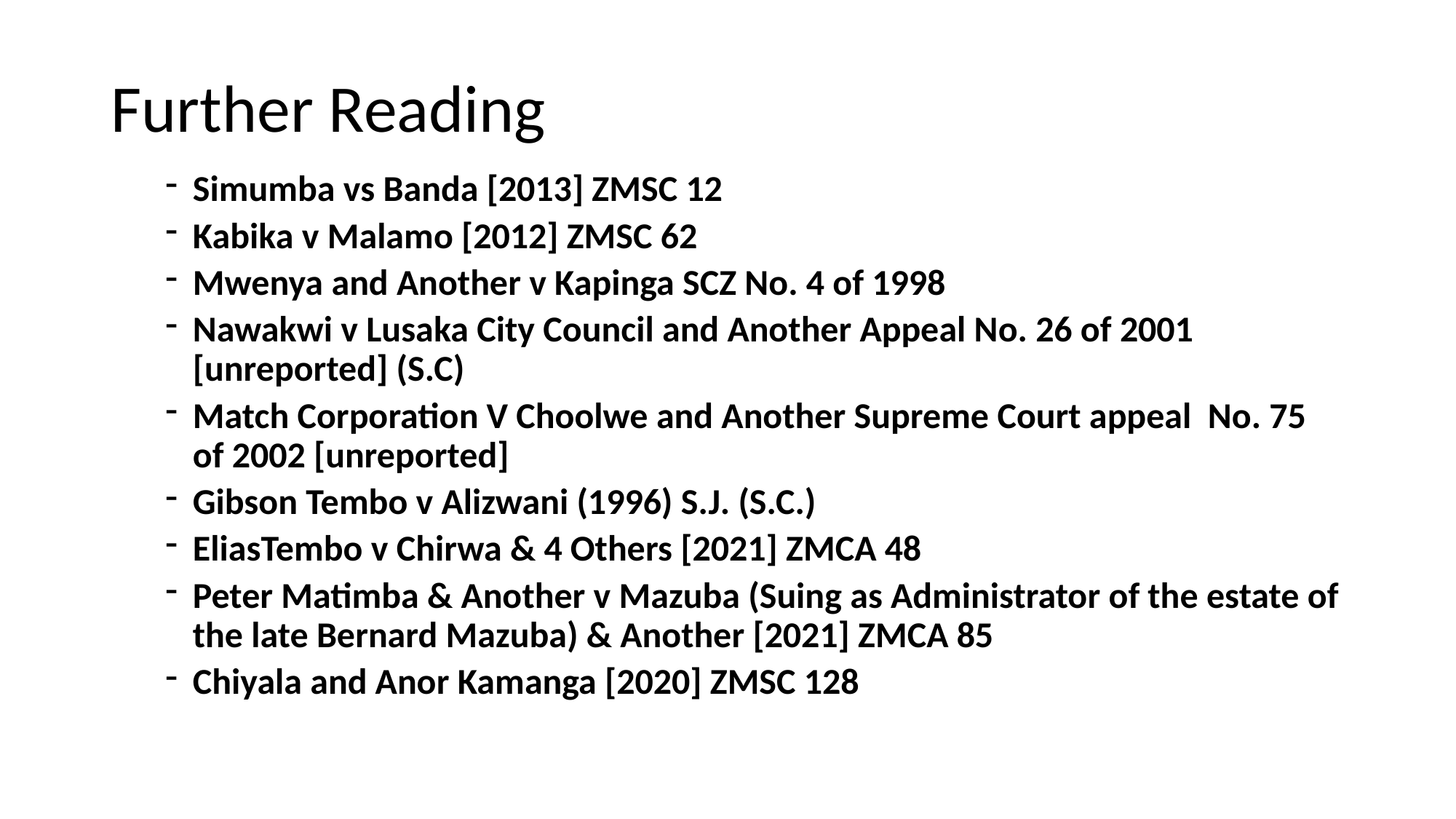

# Further Reading
Simumba vs Banda [2013] ZMSC 12
Kabika v Malamo [2012] ZMSC 62
Mwenya and Another v Kapinga SCZ No. 4 of 1998
Nawakwi v Lusaka City Council and Another Appeal No. 26 of 2001 [unreported] (S.C)
Match Corporation V Choolwe and Another Supreme Court appeal  No. 75 of 2002 [unreported]
Gibson Tembo v Alizwani (1996) S.J. (S.C.)
EliasTembo v Chirwa & 4 Others [2021] ZMCA 48
Peter Matimba & Another v Mazuba (Suing as Administrator of the estate of the late Bernard Mazuba) & Another [2021] ZMCA 85
Chiyala and Anor Kamanga [2020] ZMSC 128